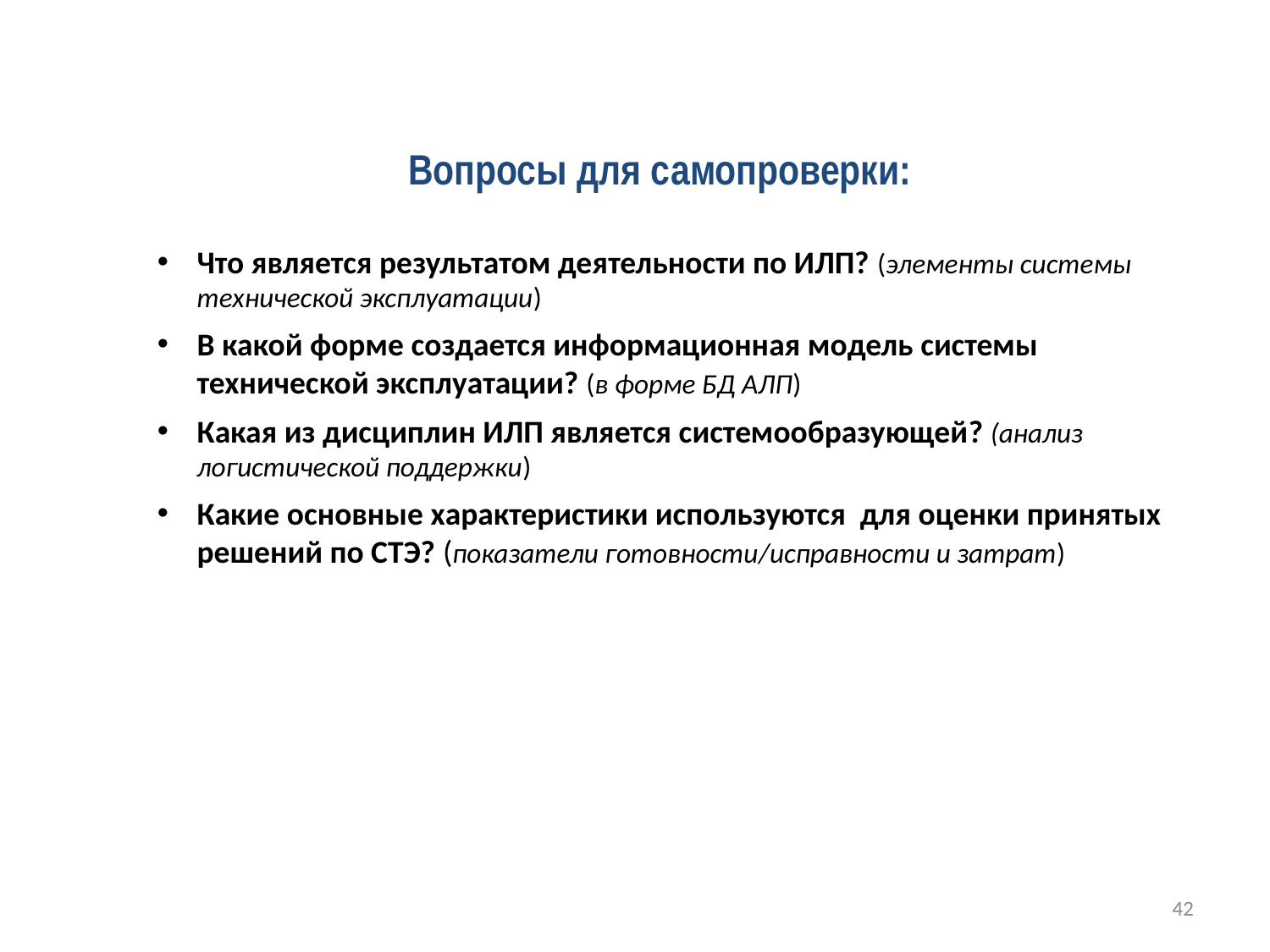

Вопросы для самопроверки:

Что является результатом деятельности по ИЛП? (элементы системы технической эксплуатации)
В какой форме создается информационная модель системы технической эксплуатации? (в форме БД АЛП)
Какая из дисциплин ИЛП является системообразующей? (анализ логистической поддержки)
Какие основные характеристики используются  для оценки принятых решений по СТЭ? (показатели готовности/исправности и затрат)

42